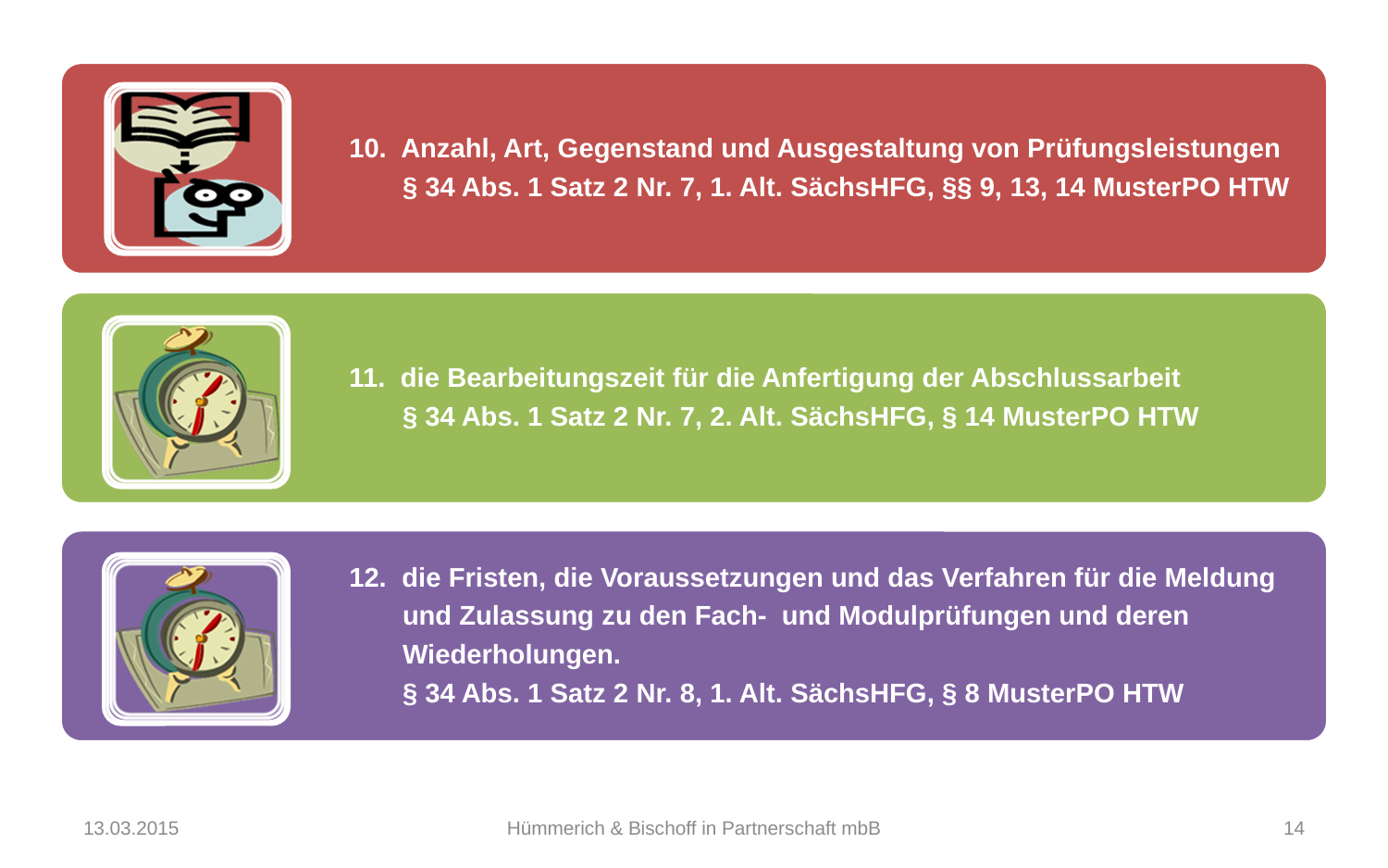

10.  Anzahl, Art, Gegenstand und Ausgestaltung von Prüfungsleistungen
       § 34 Abs. 1 Satz 2 Nr. 7, 1. Alt. SächsHFG, §§ 9, 13, 14 MusterPO HTW
11.  die Bearbeitungszeit für die Anfertigung der Abschlussarbeit
       § 34 Abs. 1 Satz 2 Nr. 7, 2. Alt. SächsHFG, § 14 MusterPO HTW
12.  die Fristen, die Voraussetzungen und das Verfahren für die Meldung
       und Zulassung zu den Fach-  und Modulprüfungen und deren
       Wiederholungen.
       § 34 Abs. 1 Satz 2 Nr. 8, 1. Alt. SächsHFG, § 8 MusterPO HTW
13.03.2015
Hümmerich & Bischoff in Partnerschaft mbB
14